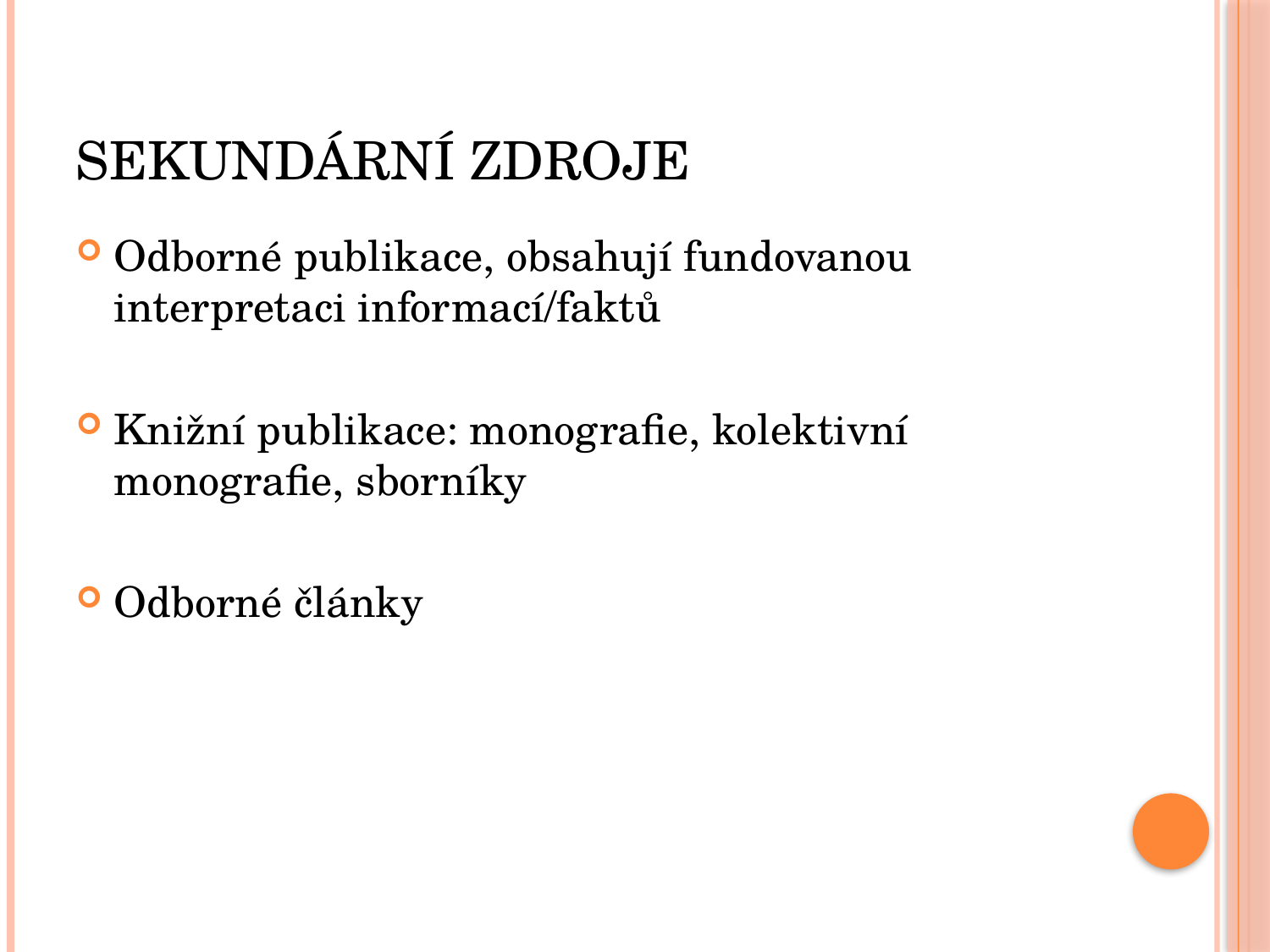

# Sekundární zdroje
Odborné publikace, obsahují fundovanou interpretaci informací/faktů

Knižní publikace: monografie, kolektivní monografie, sborníky

Odborné články